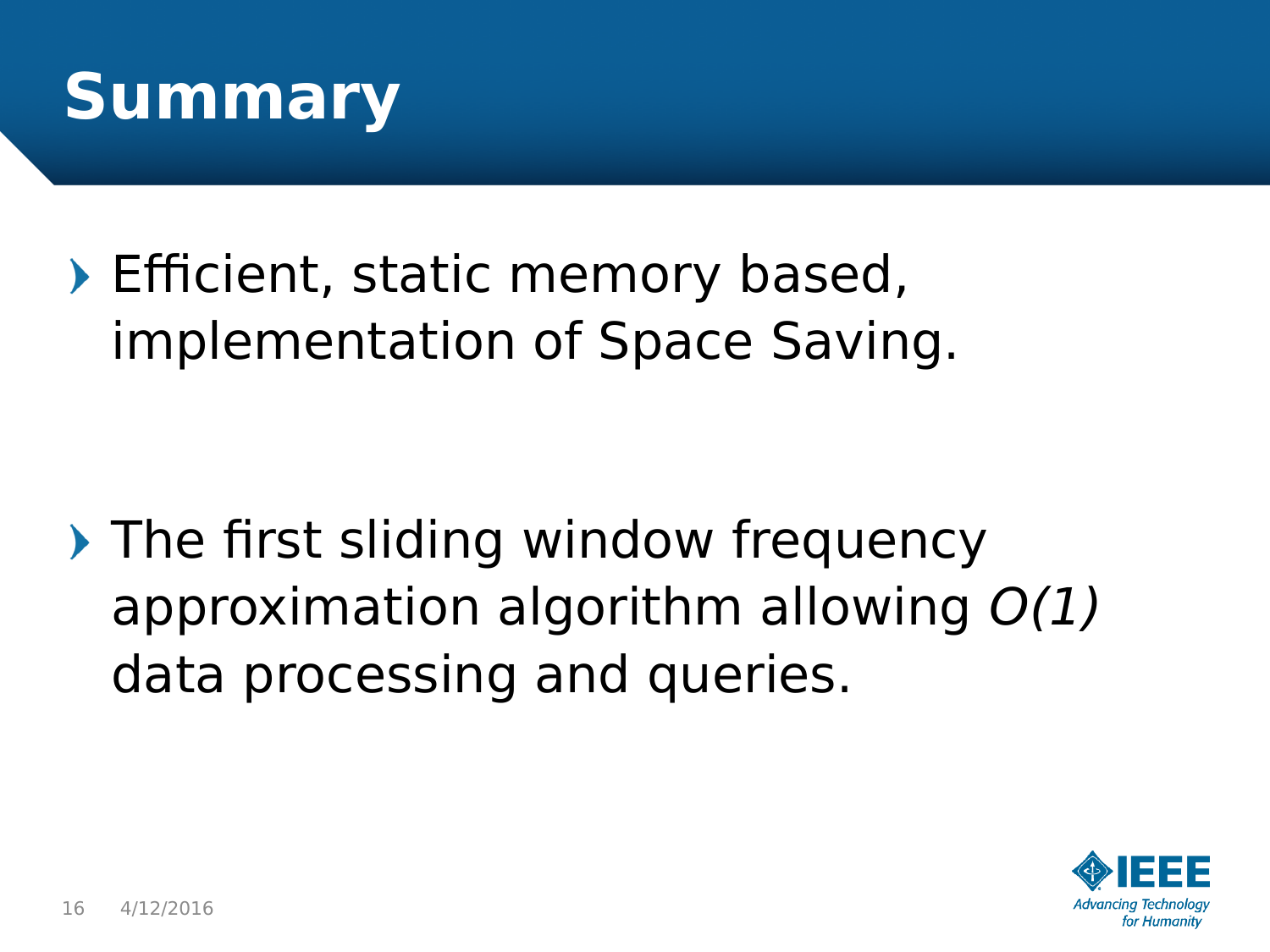

# Summary
Efficient, static memory based, implementation of Space Saving.

The first sliding window frequency approximation algorithm allowing O(1) data processing and queries.
16
4/12/2016